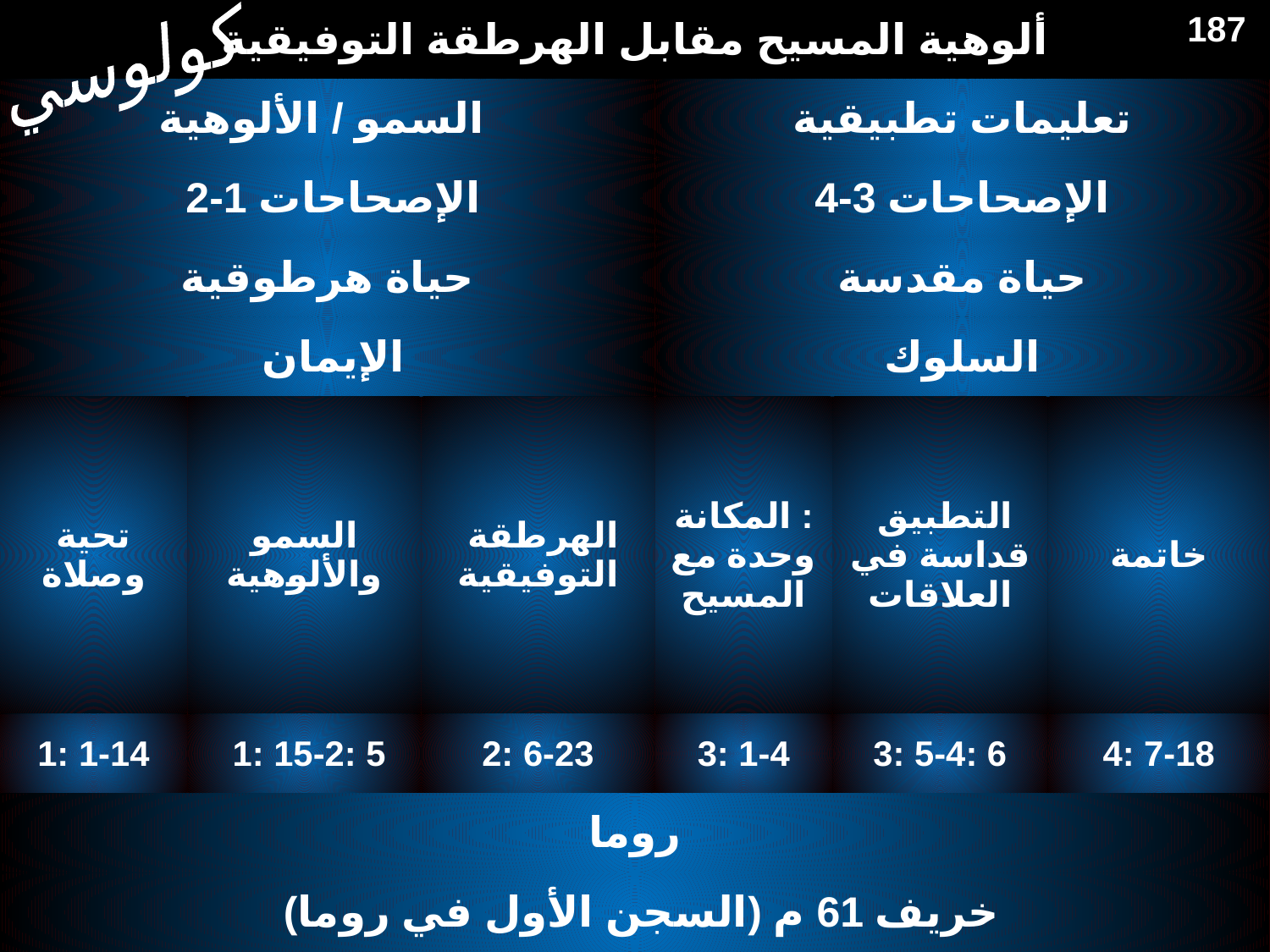

Book Chart
| ألوهية المسيح مقابل الهرطقة التوفيقية |  |  |  |  |  |
| --- | --- | --- | --- | --- | --- |
| السمو / الألوهية |  |  | تعليمات تطبيقية |  |  |
| الإصحاحات 1-2 |  |  | الإصحاحات 3-4 |  |  |
| حياة هرطوقية |  |  | حياة مقدسة |  |  |
| الإيمان |  |  | السلوك |  |  |
| تحية وصلاة | السمو والألوهية | الهرطقة التوفيقية | المكانة : وحدة مع المسيح | التطبيق قداسة في العلاقات | خاتمة |
| 1: 1-14 | 1: 15-2: 5 | 2: 6-23 | 3: 1-4 | 3: 5-4: 6 | 4: 7-18 |
| روما |  |  |  |  |  |
| خريف 61 م (السجن الأول في روما) |  |  |  |  |  |
187
كولوسي